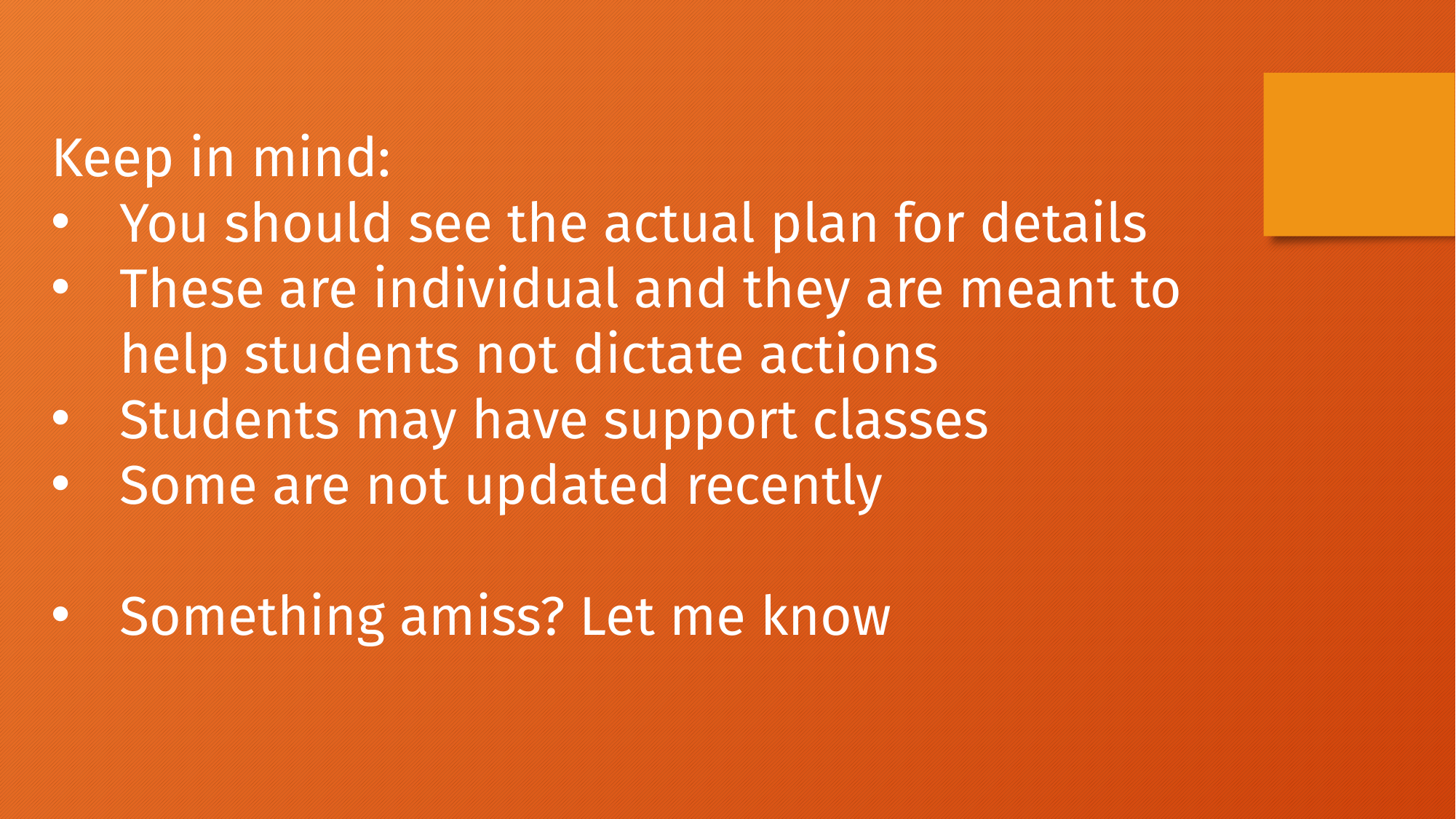

Keep in mind:
You should see the actual plan for details
These are individual and they are meant to help students not dictate actions
Students may have support classes
Some are not updated recently

Something amiss? Let me know